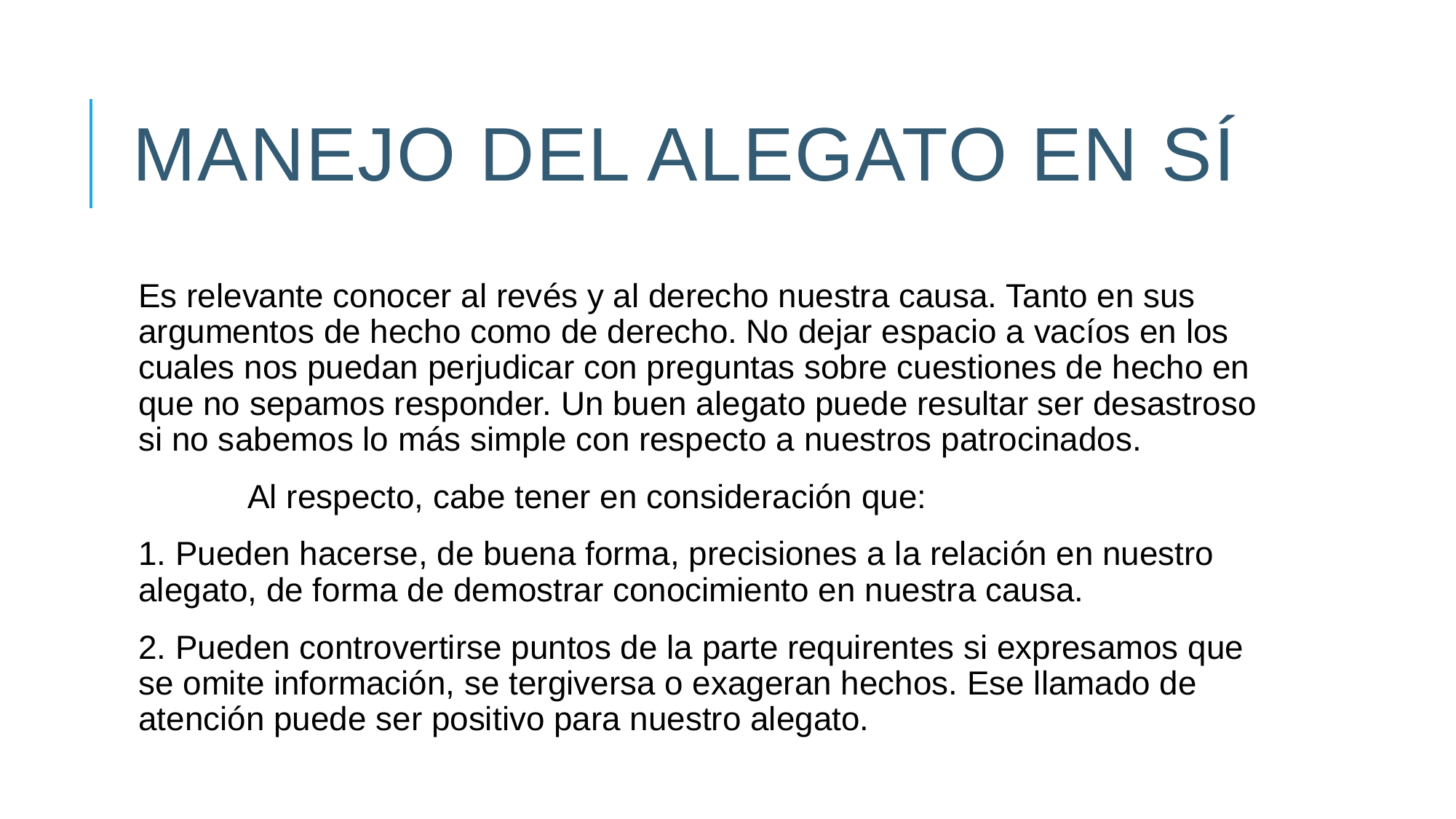

# Manejo del alegato en sí
Es relevante conocer al revés y al derecho nuestra causa. Tanto en sus argumentos de hecho como de derecho. No dejar espacio a vacíos en los cuales nos puedan perjudicar con preguntas sobre cuestiones de hecho en que no sepamos responder. Un buen alegato puede resultar ser desastroso si no sabemos lo más simple con respecto a nuestros patrocinados.
	Al respecto, cabe tener en consideración que:
1. Pueden hacerse, de buena forma, precisiones a la relación en nuestro alegato, de forma de demostrar conocimiento en nuestra causa.
2. Pueden controvertirse puntos de la parte requirentes si expresamos que se omite información, se tergiversa o exageran hechos. Ese llamado de atención puede ser positivo para nuestro alegato.